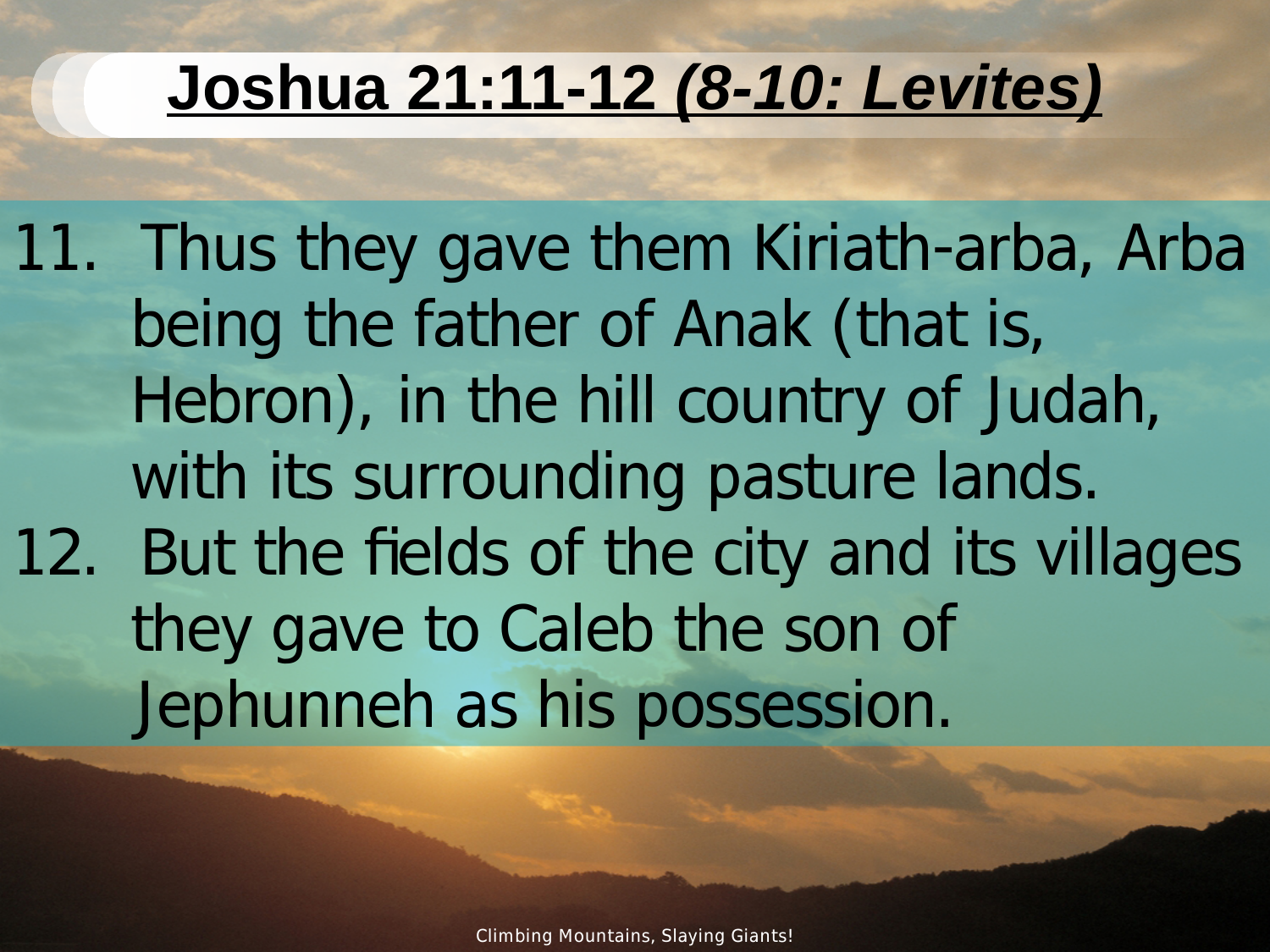

# Joshua 21:11-12 (8-10: Levites)
11.  Thus they gave them Kiriath-arba, Arba being the father of Anak (that is, Hebron), in the hill country of Judah, with its surrounding pasture lands.
12.  But the fields of the city and its villages they gave to Caleb the son of Jephunneh as his possession.
Climbing Mountains, Slaying Giants!